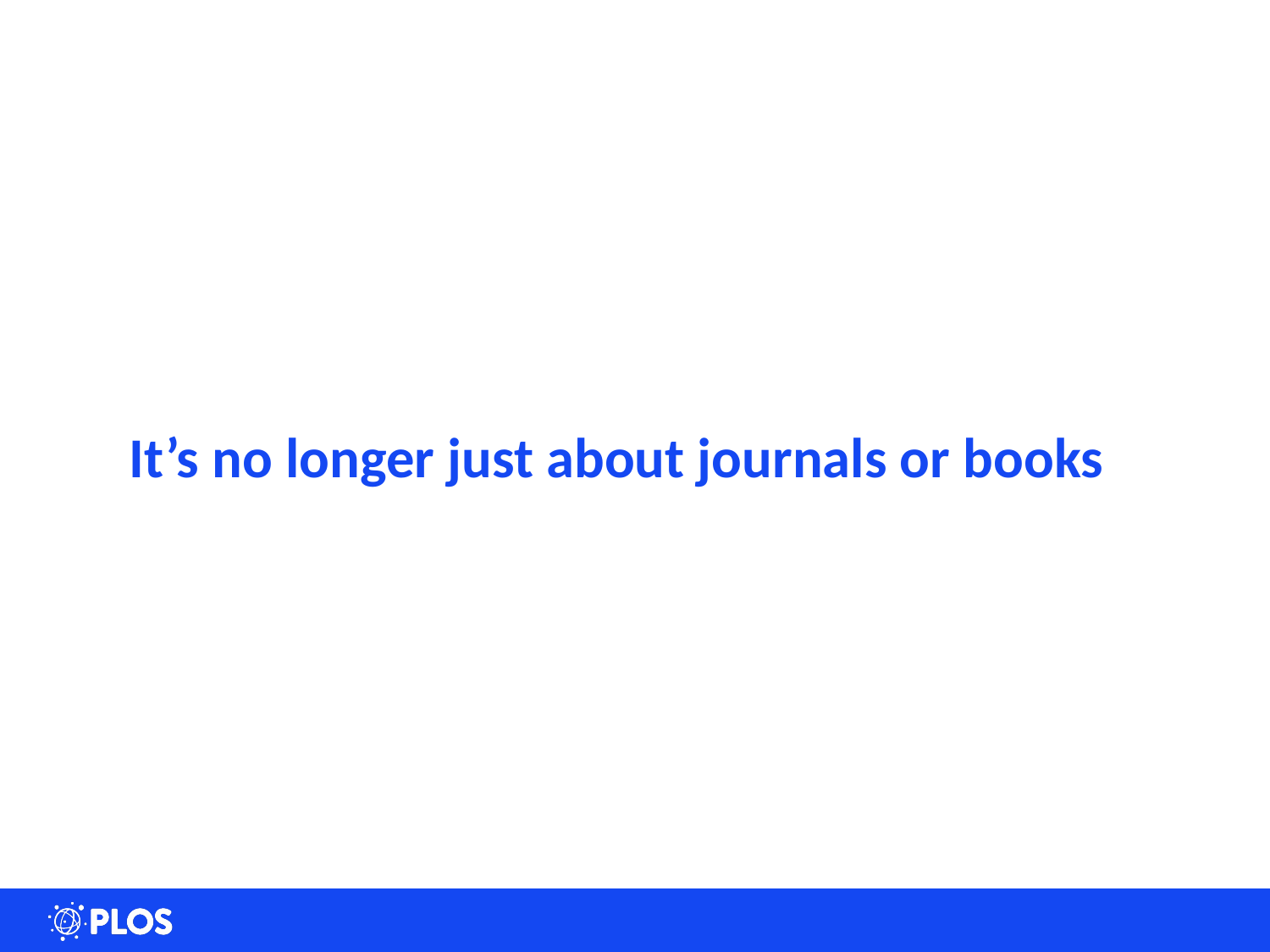

# It’s no longer just about journals or books